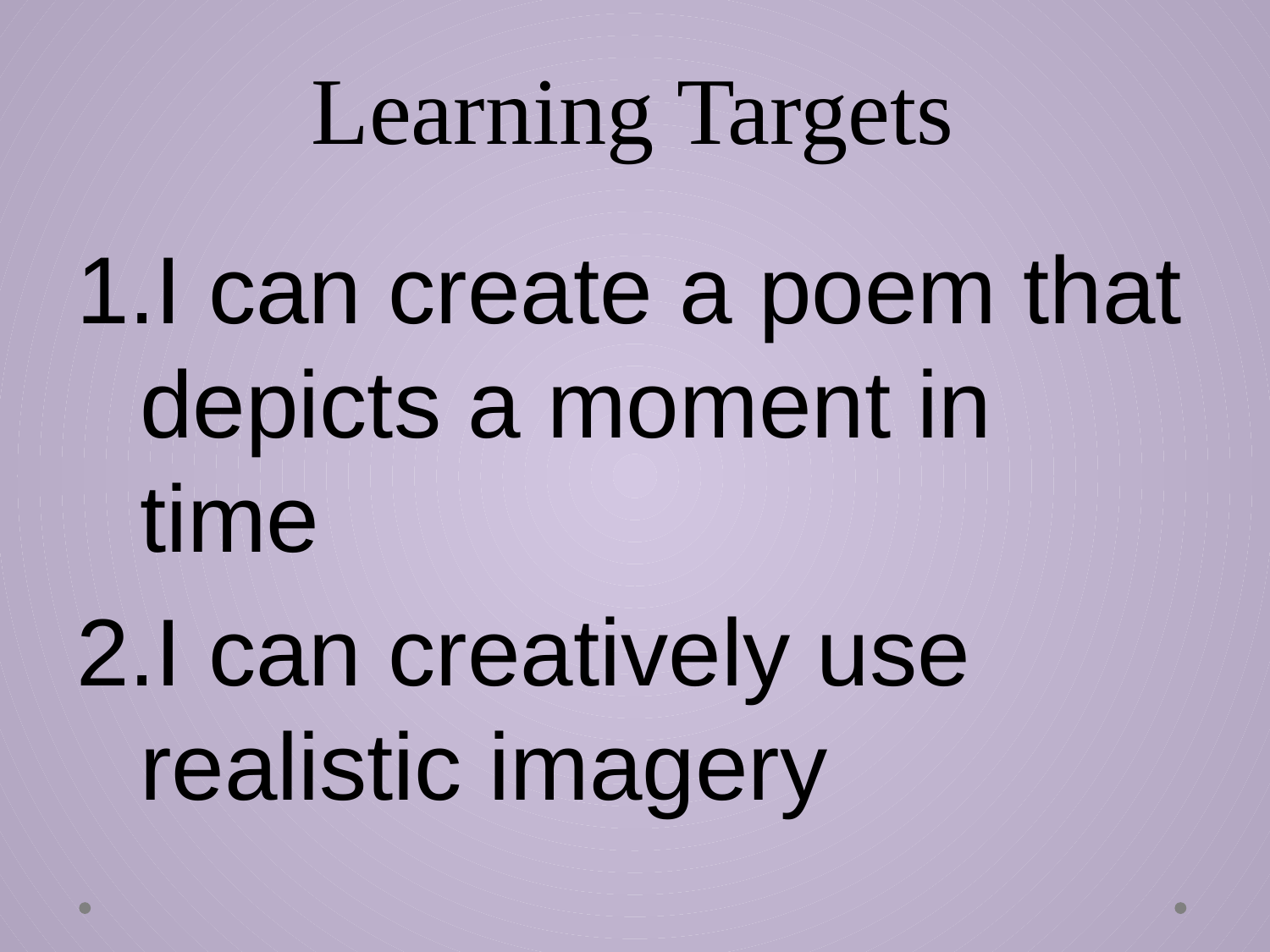

# Learning Targets
I can create a poem that depicts a moment in time
I can creatively use realistic imagery